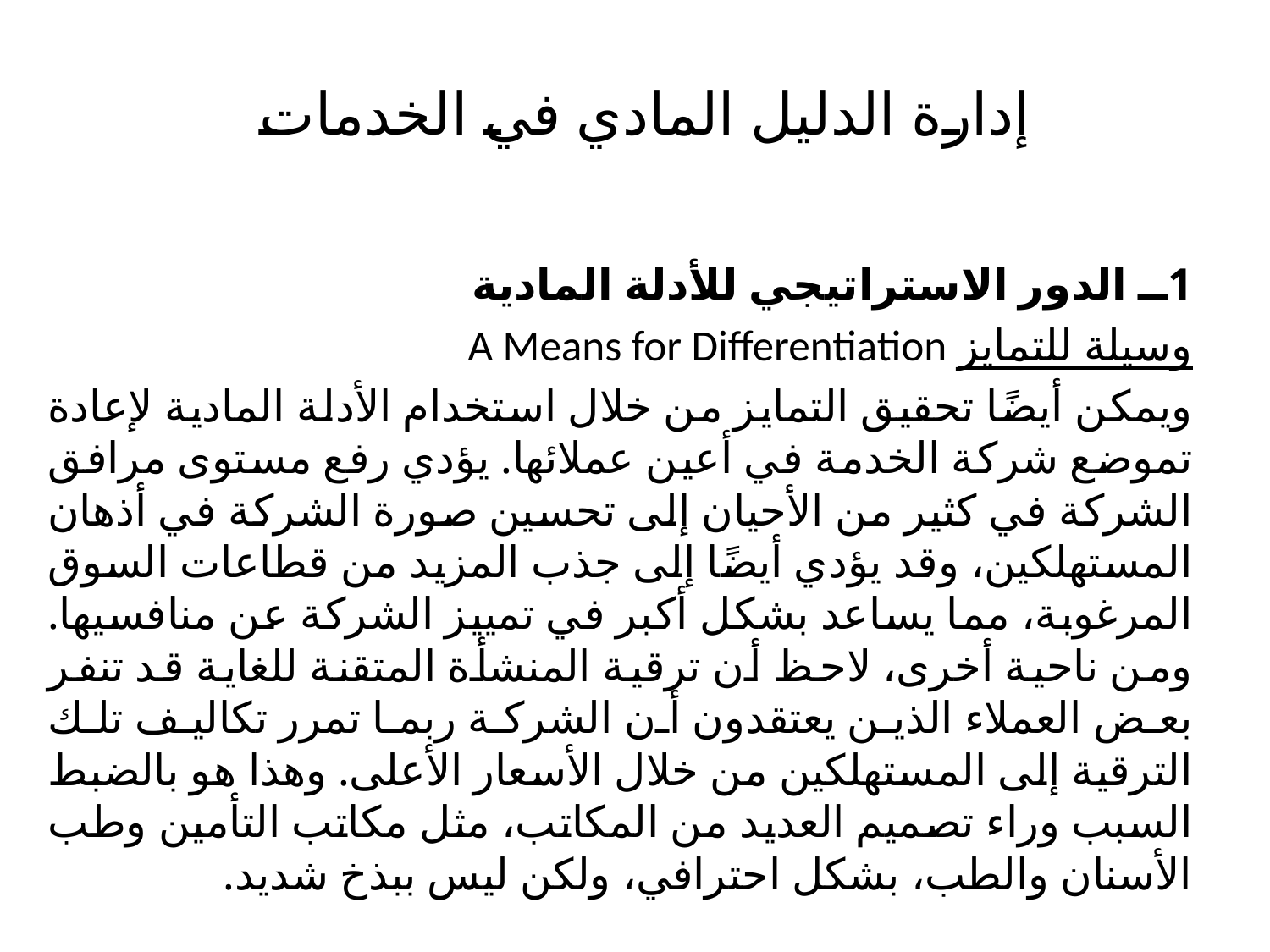

# إدارة الدليل المادي في الخدمات

1ــ الدور الاستراتيجي للأدلة المادية
وسيلة للتمايز A Means for Differentiation
ويمكن أيضًا تحقيق التمايز من خلال استخدام الأدلة المادية لإعادة تموضع شركة الخدمة في أعين عملائها. يؤدي رفع مستوى مرافق الشركة في كثير من الأحيان إلى تحسين صورة الشركة في أذهان المستهلكين، وقد يؤدي أيضًا إلى جذب المزيد من قطاعات السوق المرغوبة، مما يساعد بشكل أكبر في تمييز الشركة عن منافسيها. ومن ناحية أخرى، لاحظ أن ترقية المنشأة المتقنة للغاية قد تنفر بعض العملاء الذين يعتقدون أن الشركة ربما تمرر تكاليف تلك الترقية إلى المستهلكين من خلال الأسعار الأعلى. وهذا هو بالضبط السبب وراء تصميم العديد من المكاتب، مثل مكاتب التأمين وطب الأسنان والطب، بشكل احترافي، ولكن ليس ببذخ شديد.